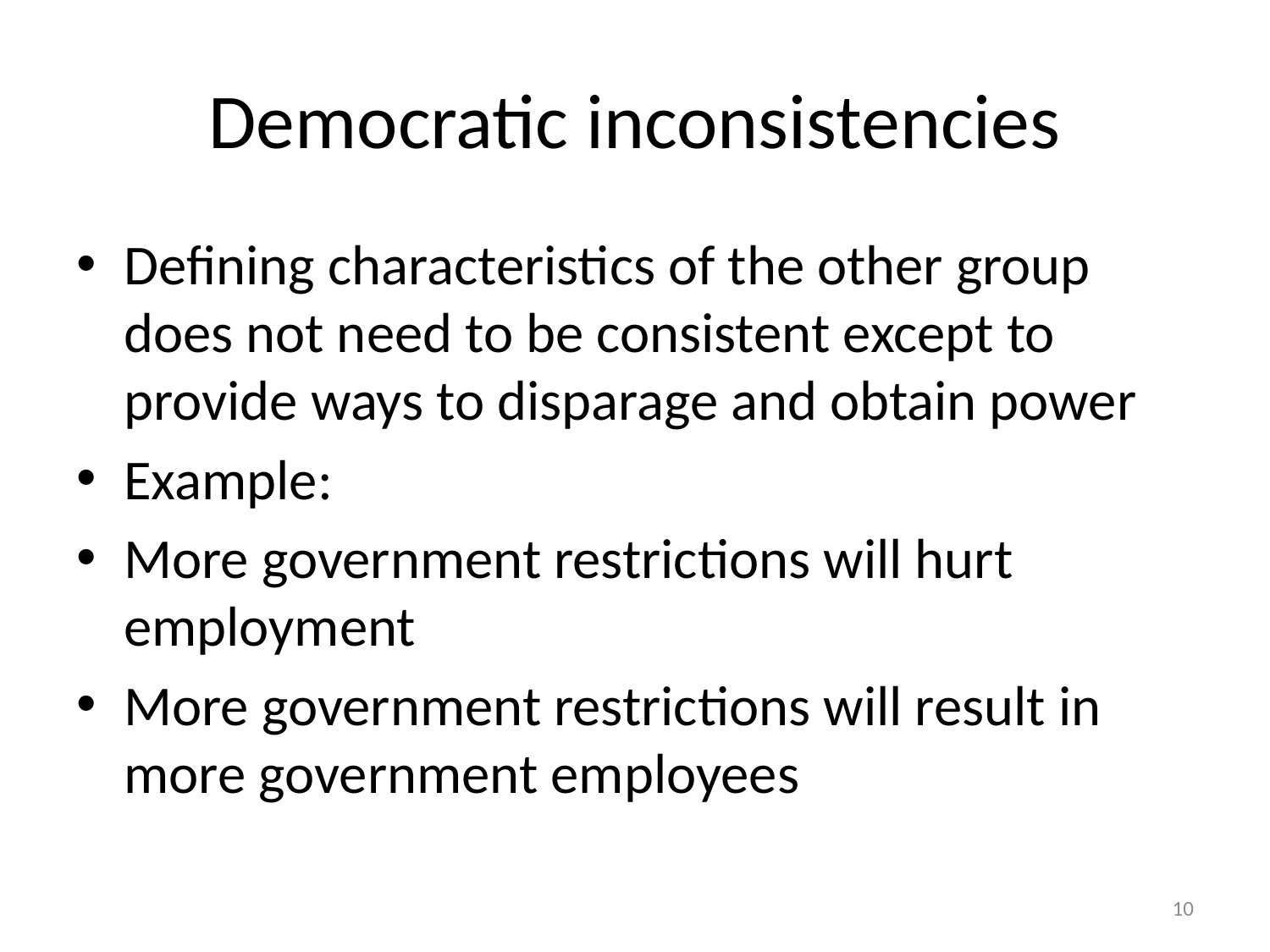

# Democratic inconsistencies
Defining characteristics of the other group does not need to be consistent except to provide ways to disparage and obtain power
Example:
More government restrictions will hurt employment
More government restrictions will result in more government employees
10